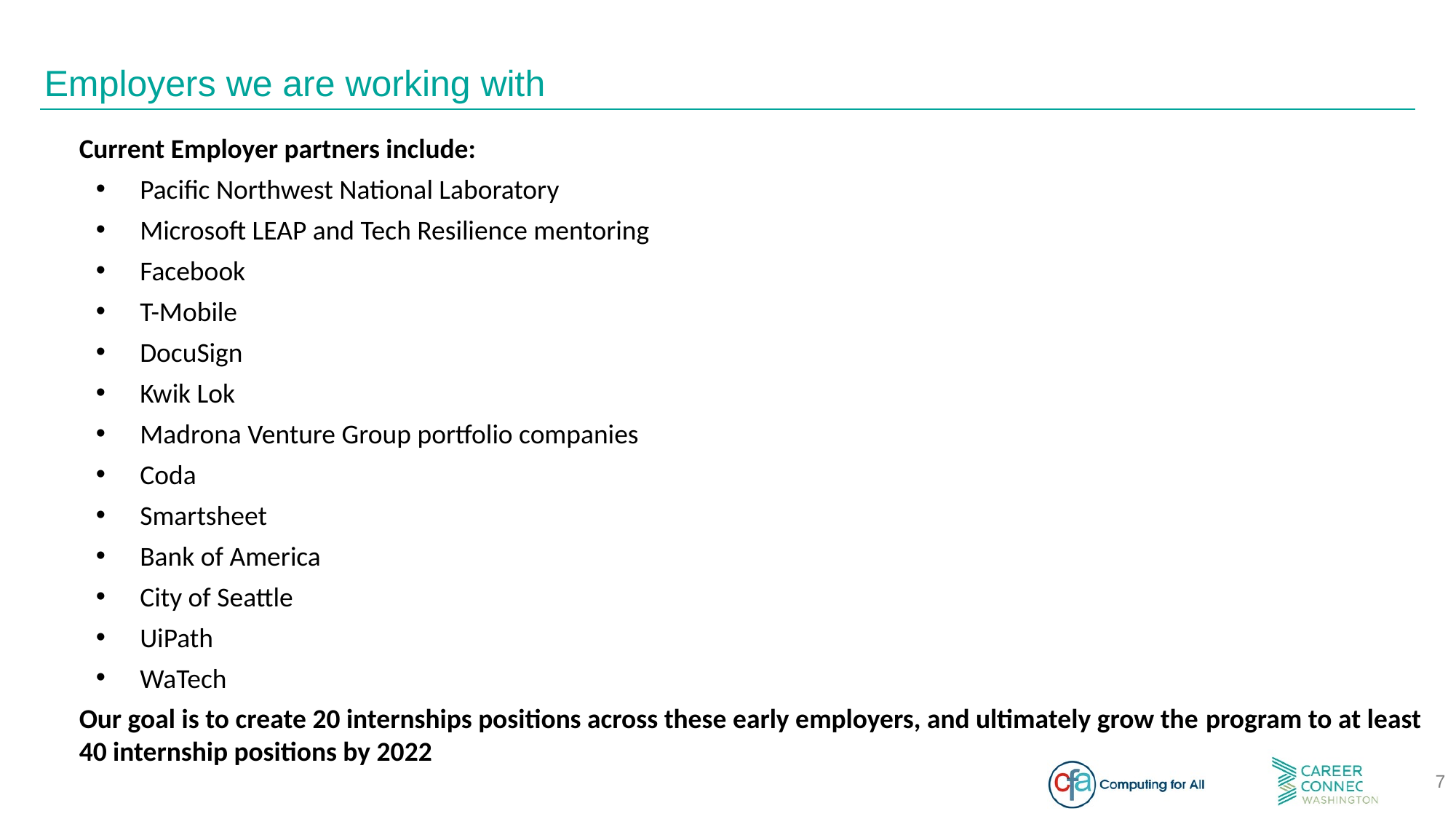

# Employers we are working with
Current Employer partners include:
Pacific Northwest National Laboratory
Microsoft LEAP and Tech Resilience mentoring
Facebook
T-Mobile
DocuSign
Kwik Lok
Madrona Venture Group portfolio companies
Coda
Smartsheet
Bank of America
City of Seattle
UiPath
WaTech
Our goal is to create 20 internships positions across these early employers, and ultimately grow the program to at least 40 internship positions by 2022